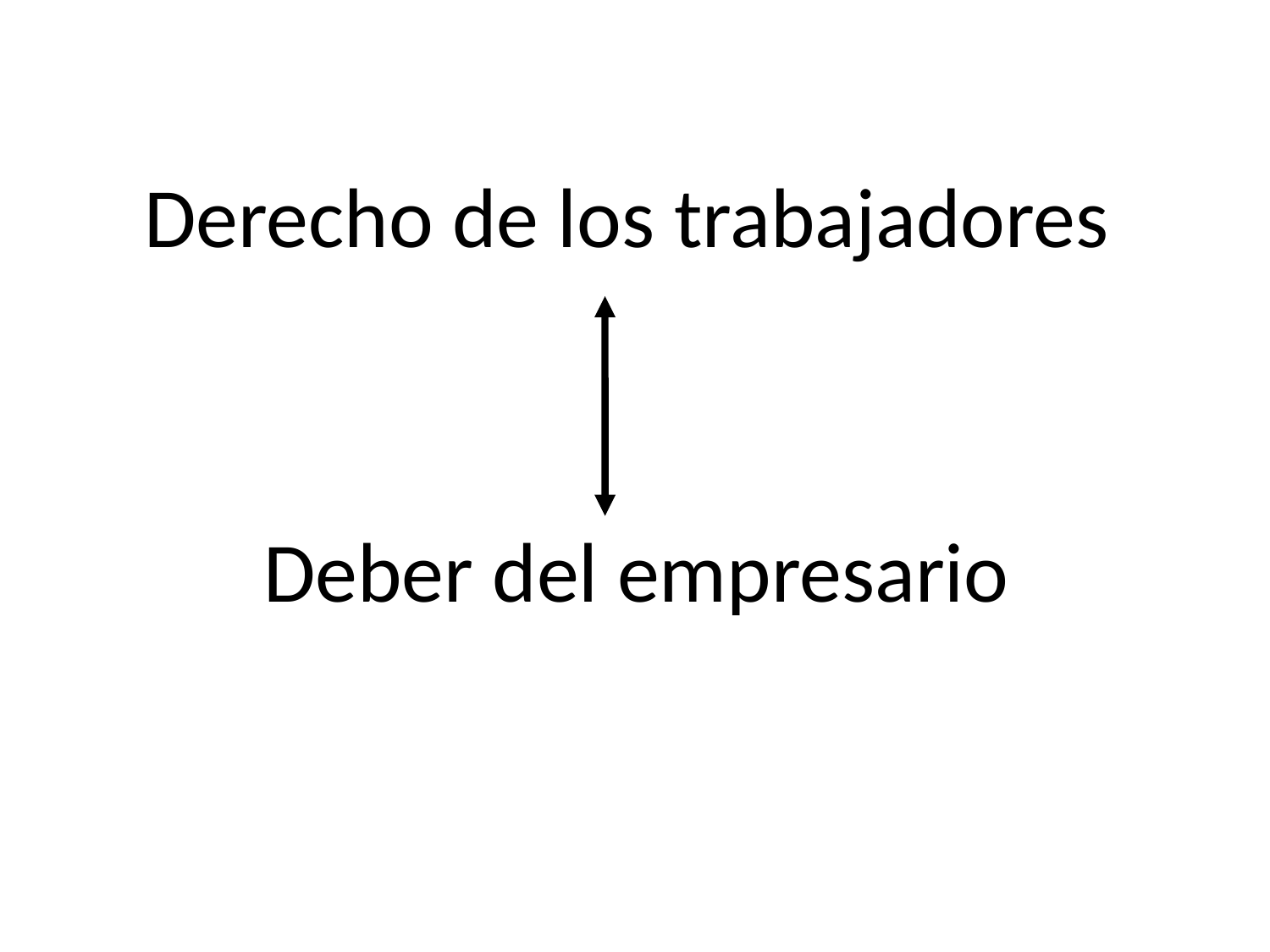

Derecho de los trabajadores

Deber del empresario